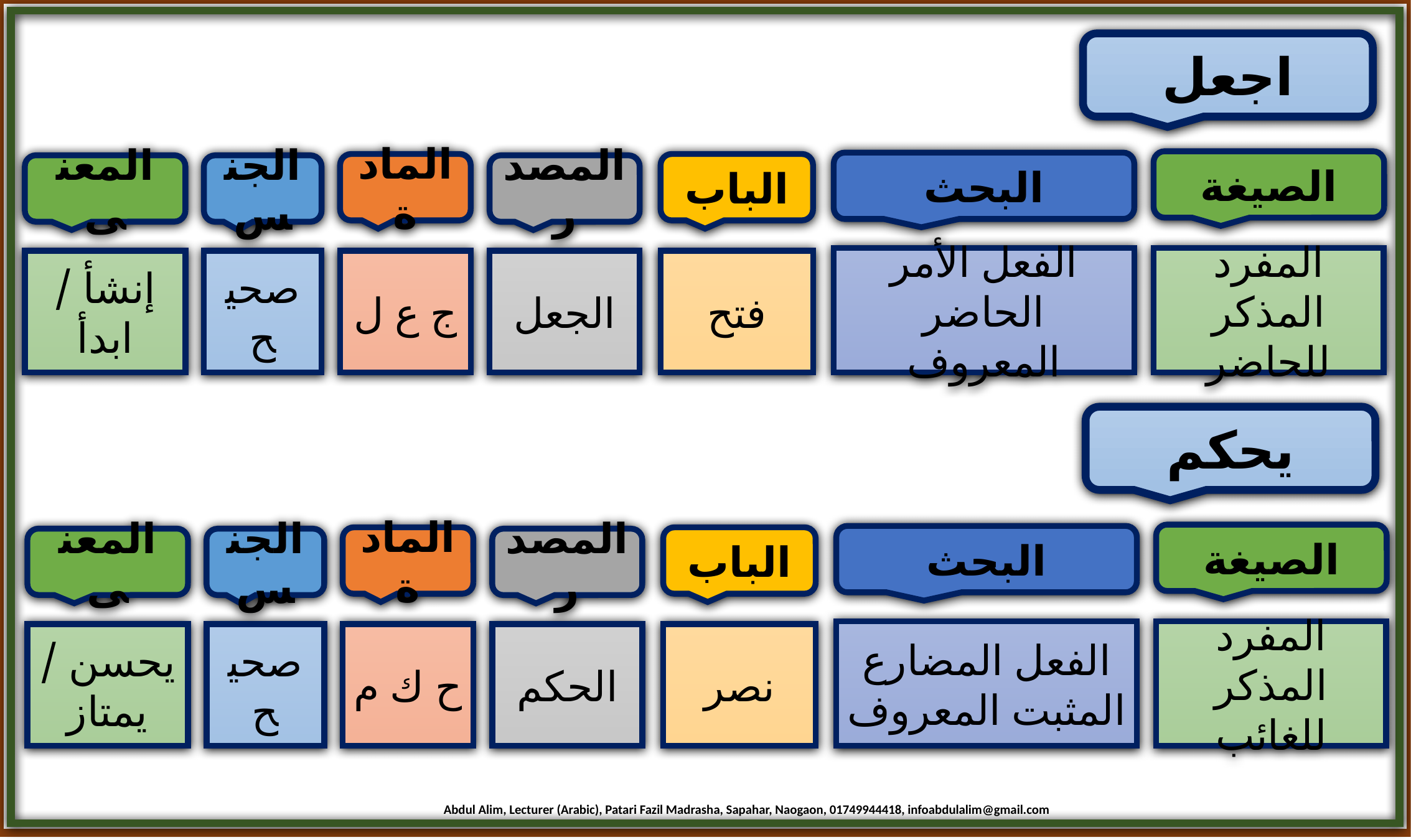

اجعل
الصيغة
البحث
المادة
الباب
المعنى
الجنس
المصدر
الفعل الأمر الحاضر المعروف
المفرد المذكر للحاضر
إنشأ / ابدأ
صحيح
ج ع ل
الجعل
فتح
يحكم
الصيغة
البحث
المادة
الباب
المعنى
الجنس
المصدر
الفعل المضارع المثبت المعروف
المفرد المذكر للغائب
يحسن / يمتاز
صحيح
ح ك م
الحكم
نصر